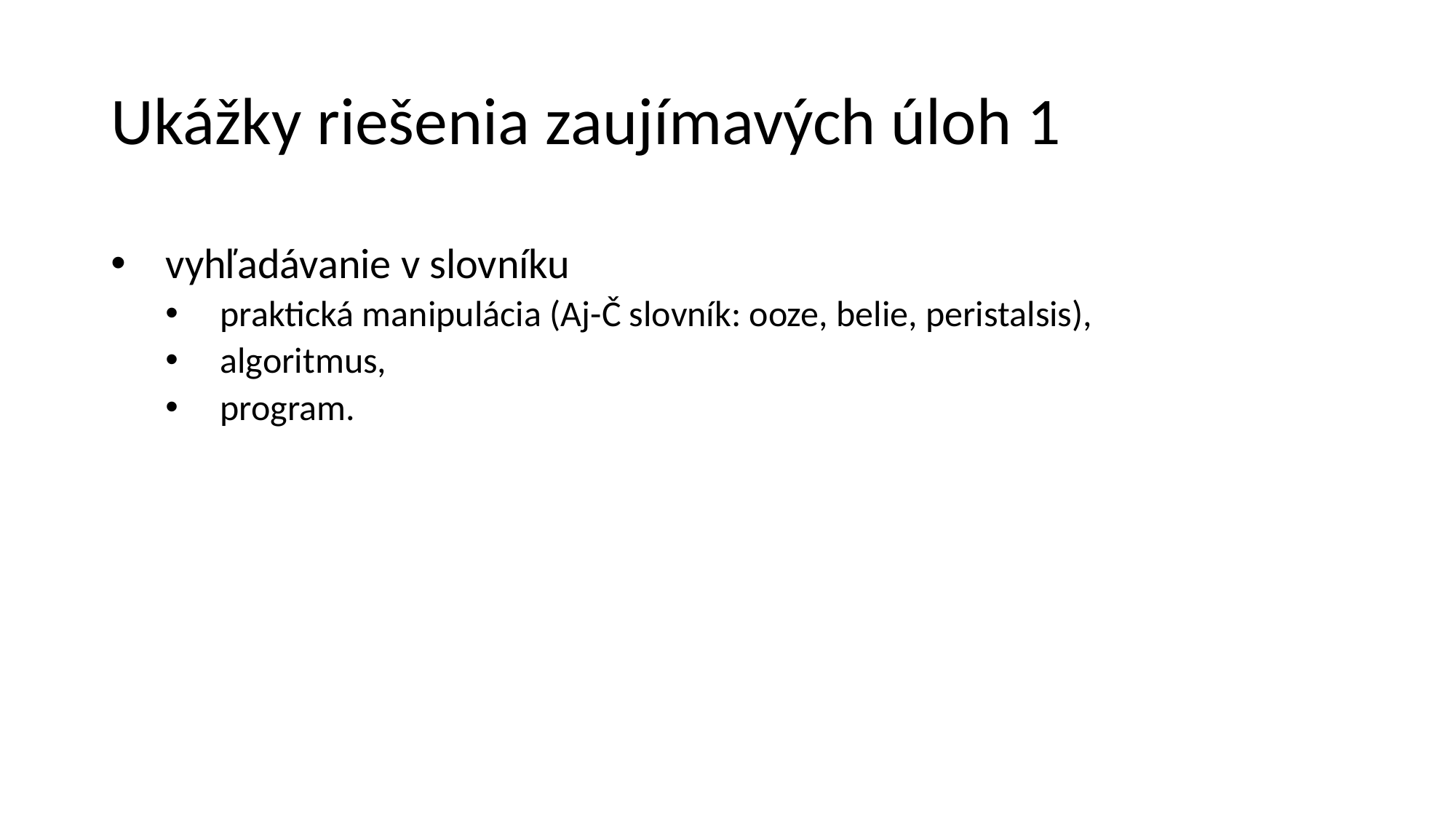

# Ukážky riešenia zaujímavých úloh 1
vyhľadávanie v slovníku
praktická manipulácia (Aj-Č slovník: ooze, belie, peristalsis),
algoritmus,
program.